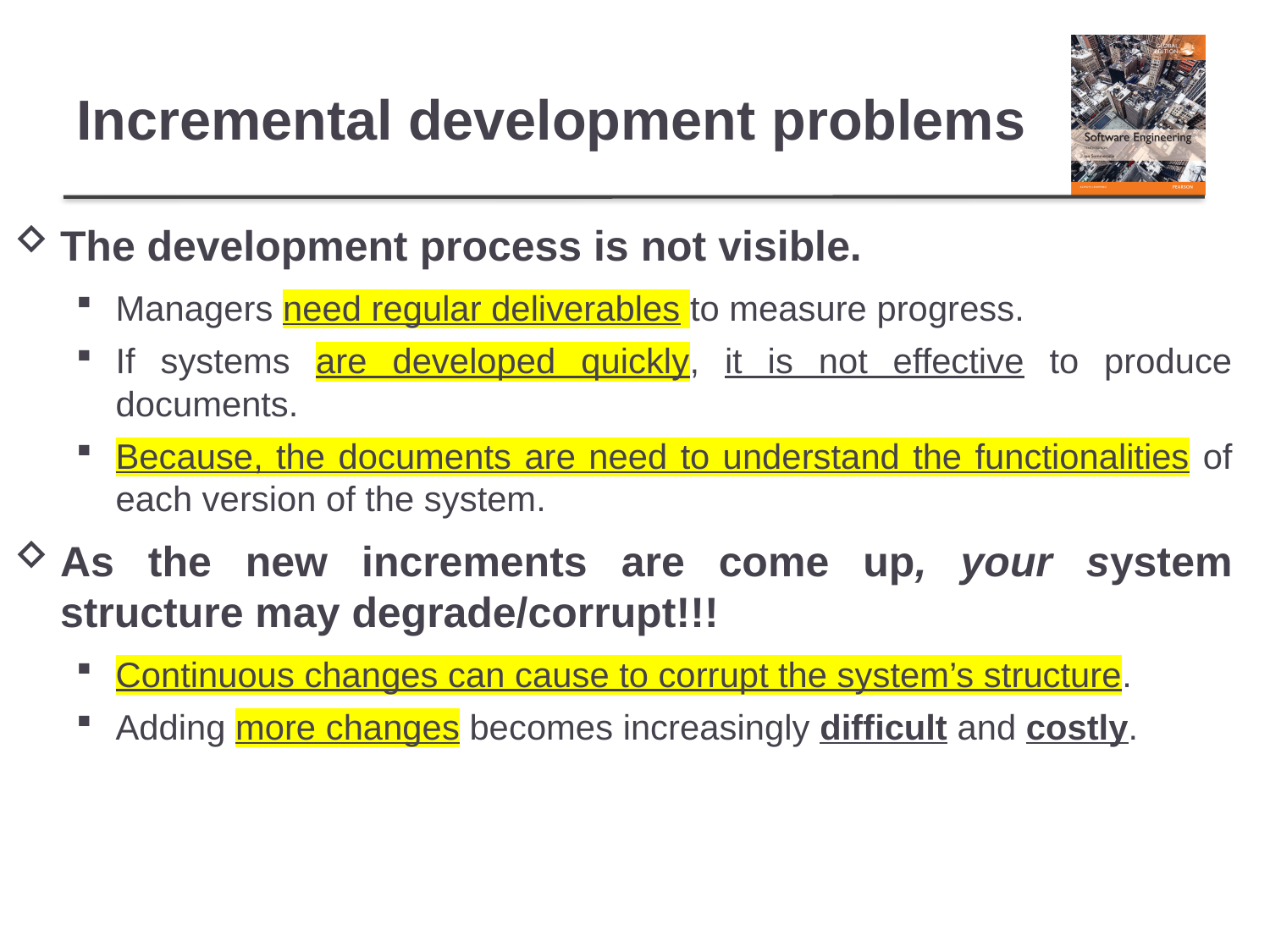

# Incremental development problems
The development process is not visible.
Managers need regular deliverables to measure progress.
If systems are developed quickly, it is not effective to produce documents.
Because, the documents are need to understand the functionalities of each version of the system.
As the new increments are come up, your system structure may degrade/corrupt!!!
Continuous changes can cause to corrupt the system’s structure.
Adding more changes becomes increasingly difficult and costly.